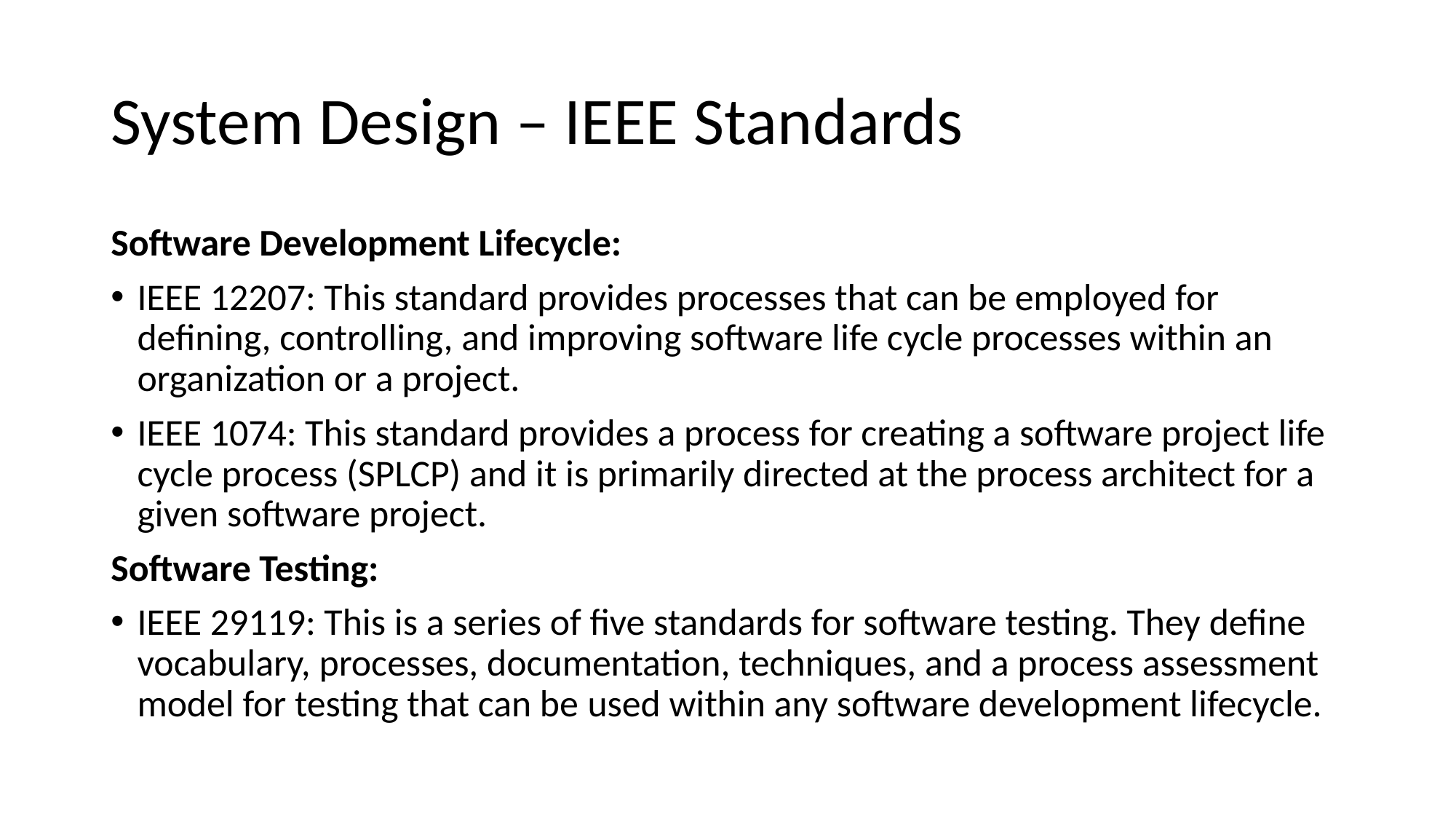

# System Design – IEEE Standards
Software Development Lifecycle:
IEEE 12207: This standard provides processes that can be employed for defining, controlling, and improving software life cycle processes within an organization or a project.
IEEE 1074: This standard provides a process for creating a software project life cycle process (SPLCP) and it is primarily directed at the process architect for a given software project.
Software Testing:
IEEE 29119: This is a series of five standards for software testing. They define vocabulary, processes, documentation, techniques, and a process assessment model for testing that can be used within any software development lifecycle.